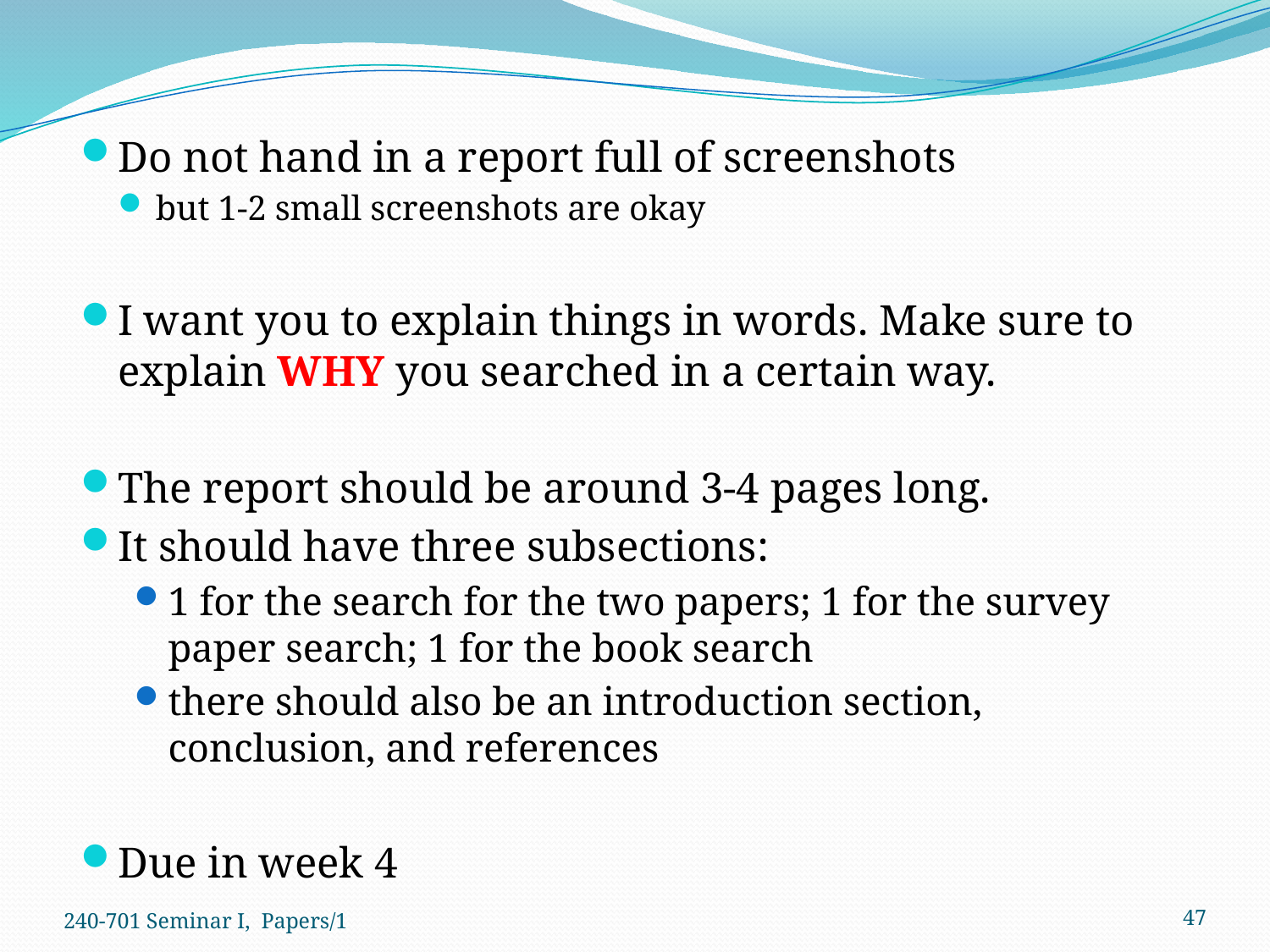

Do not hand in a report full of screenshots
but 1-2 small screenshots are okay

I want you to explain things in words. Make sure to explain WHY you searched in a certain way.

The report should be around 3-4 pages long.
It should have three subsections:
1 for the search for the two papers; 1 for the survey paper search; 1 for the book search
there should also be an introduction section, conclusion, and references

Due in week 4
240-701 Seminar I,  Papers/1
47